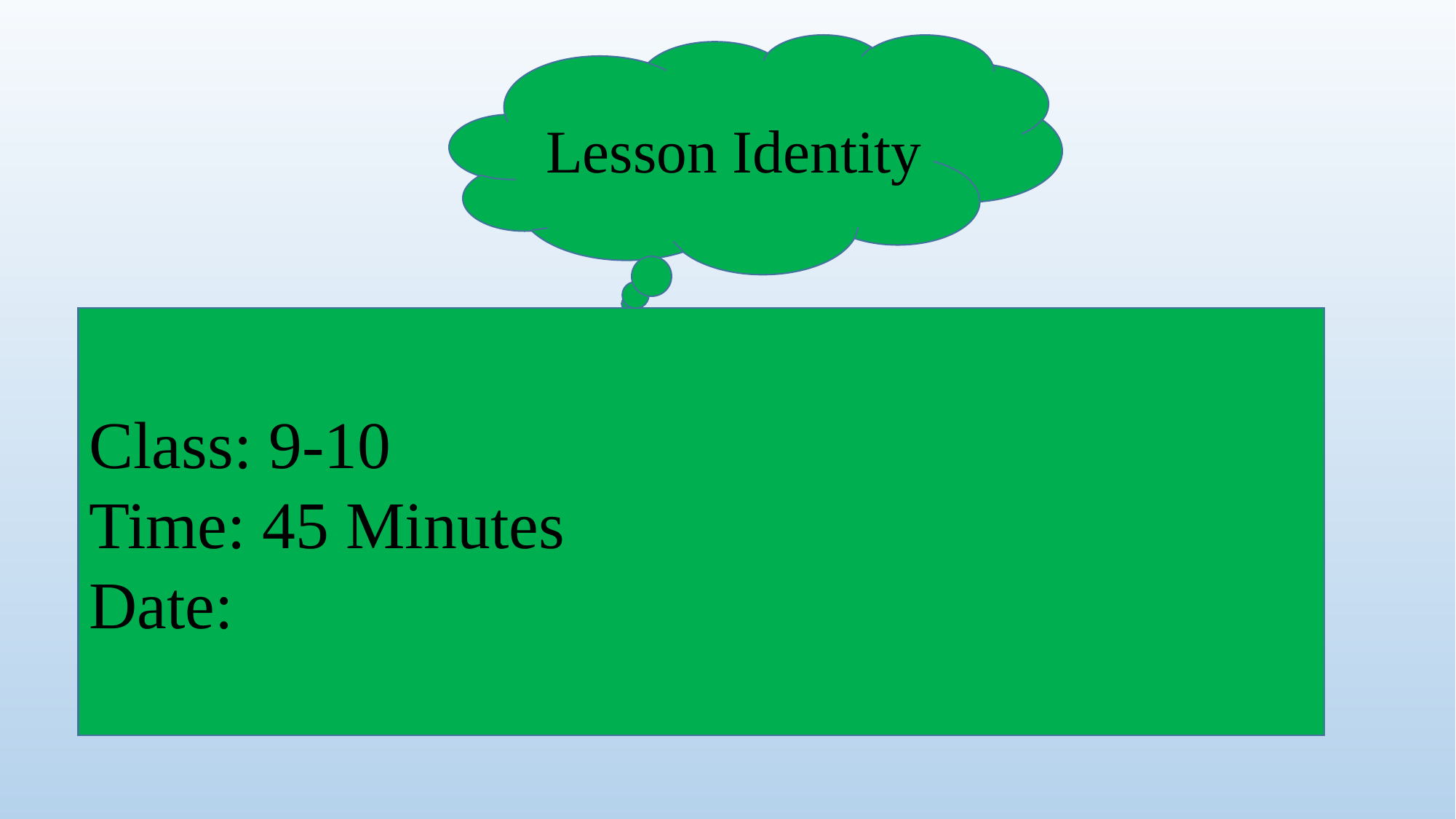

Lesson Identity
Class: 9-10
Time: 45 Minutes
Date: